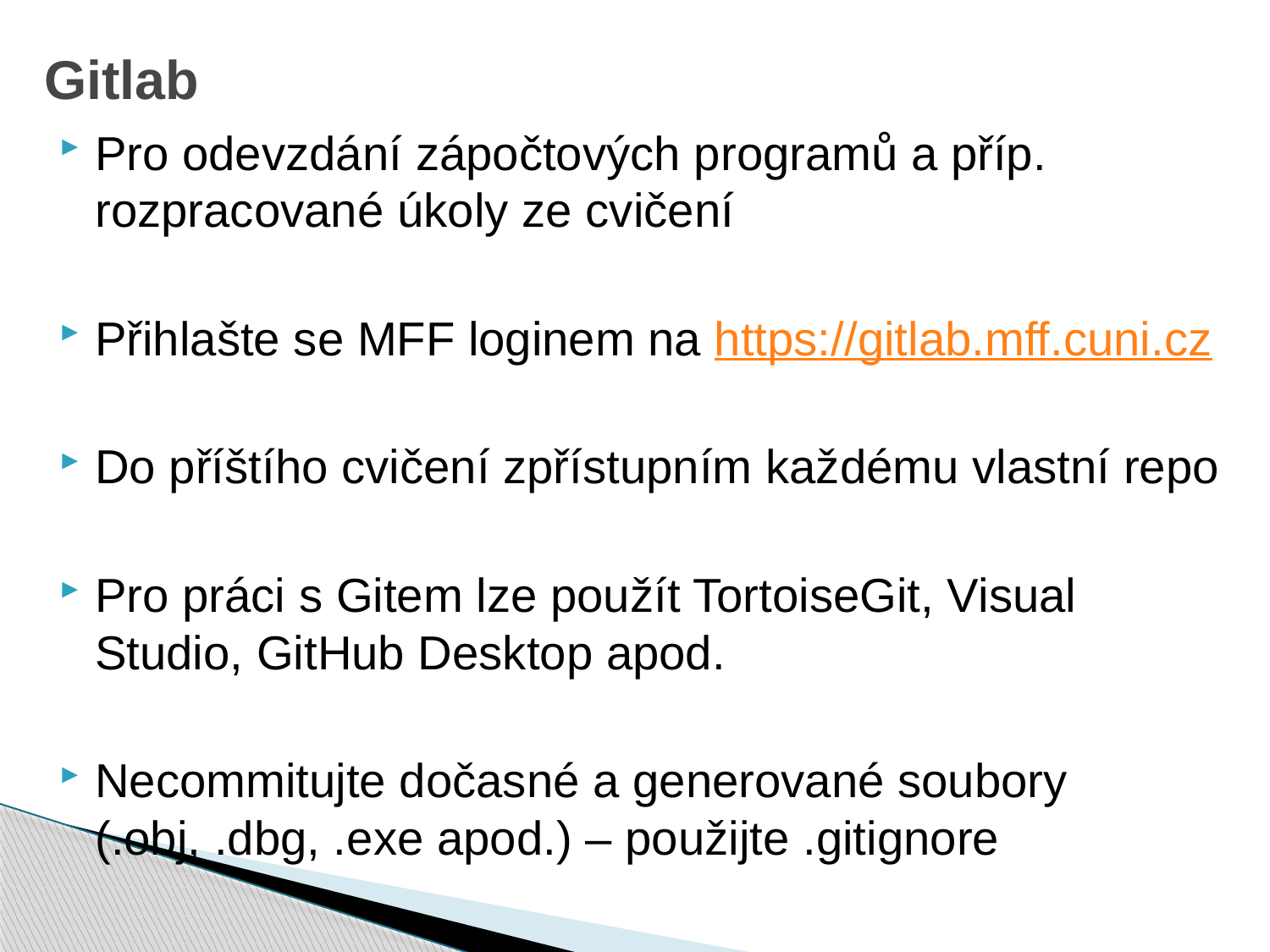

# Gitlab
Pro odevzdání zápočtových programů a příp. rozpracované úkoly ze cvičení

Přihlašte se MFF loginem na https://gitlab.mff.cuni.cz

Do příštího cvičení zpřístupním každému vlastní repo

Pro práci s Gitem lze použít TortoiseGit, Visual Studio, GitHub Desktop apod.

Necommitujte dočasné a generované soubory (.obj, .dbg, .exe apod.) – použijte .gitignore